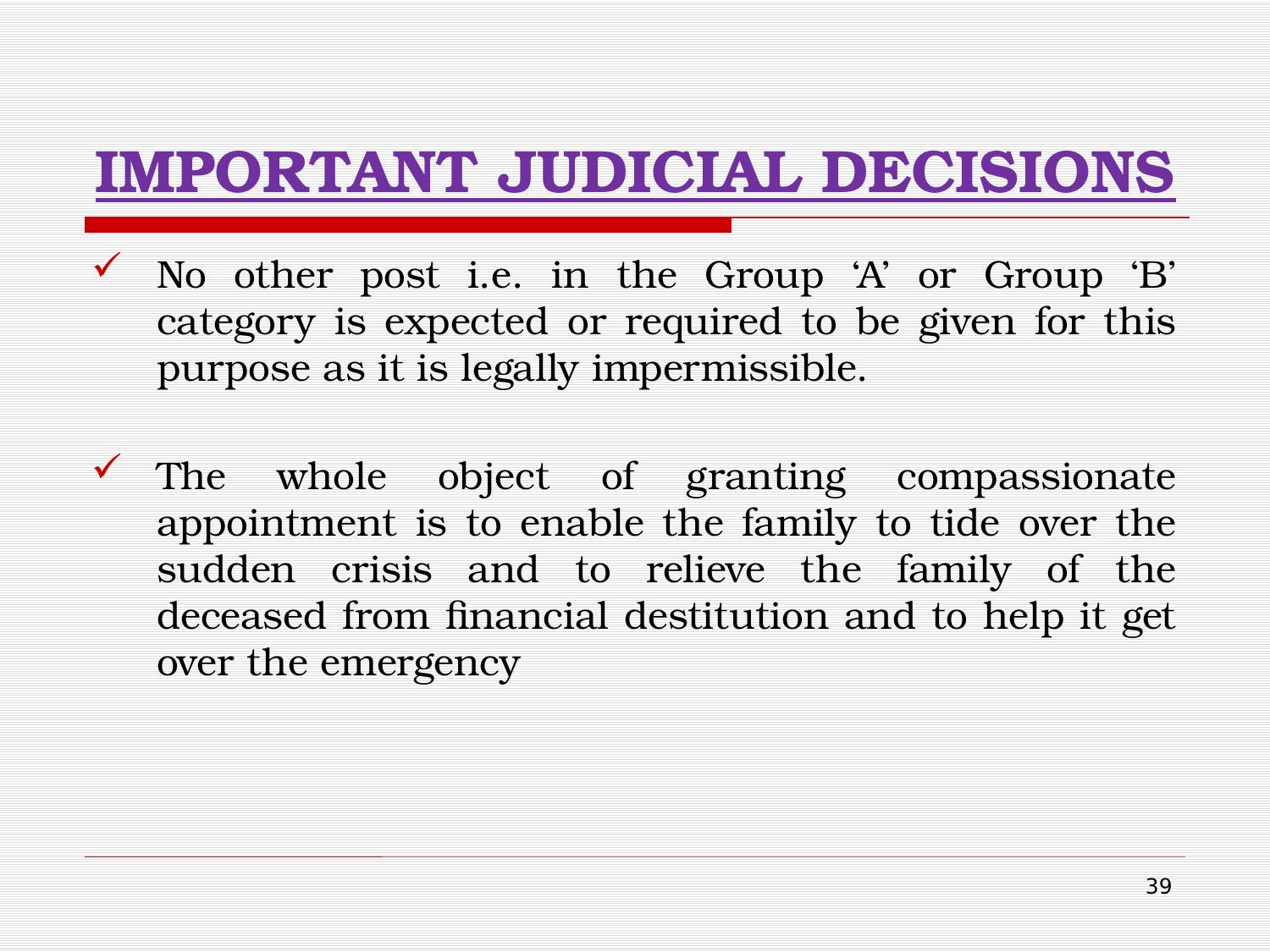

# IMPORTANT JUDICIAL DECISIONS
No other post i.e. in the Group ‘A’ or Group ‘B’ category is expected or required to be given for this purpose as it is legally impermissible.

The whole object of granting compassionate appointment is to enable the family to tide over the sudden crisis and to relieve the family of the deceased from financial destitution and to help it get over the emergency

39